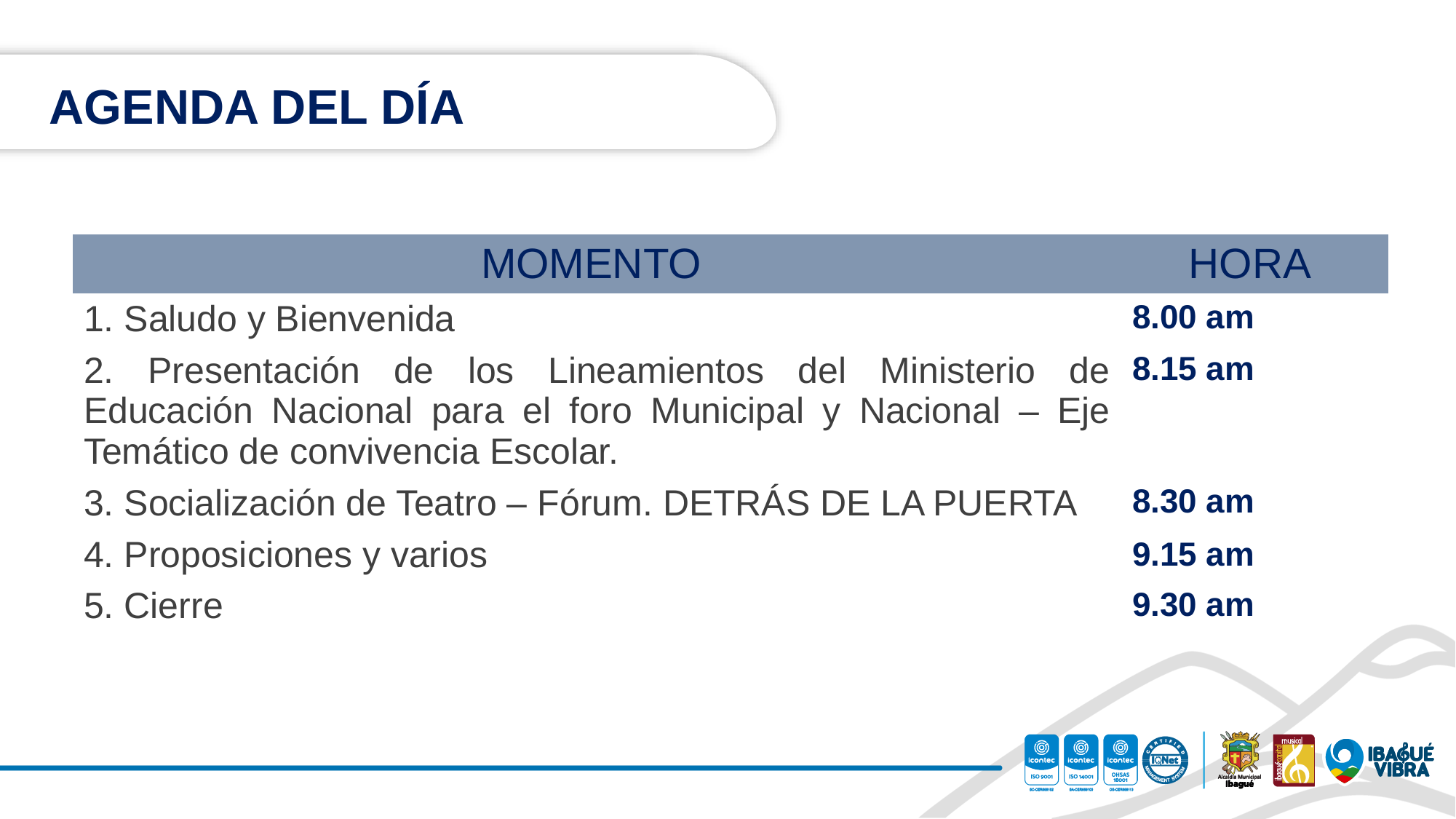

# AGENDA DEL DÍA
| MOMENTO | HORA |
| --- | --- |
| 1. Saludo y Bienvenida | 8.00 am |
| 2. Presentación de los Lineamientos del Ministerio de Educación Nacional para el foro Municipal y Nacional – Eje Temático de convivencia Escolar. | 8.15 am |
| 3. Socialización de Teatro – Fórum. DETRÁS DE LA PUERTA | 8.30 am |
| 4. Proposiciones y varios | 9.15 am |
| 5. Cierre | 9.30 am |